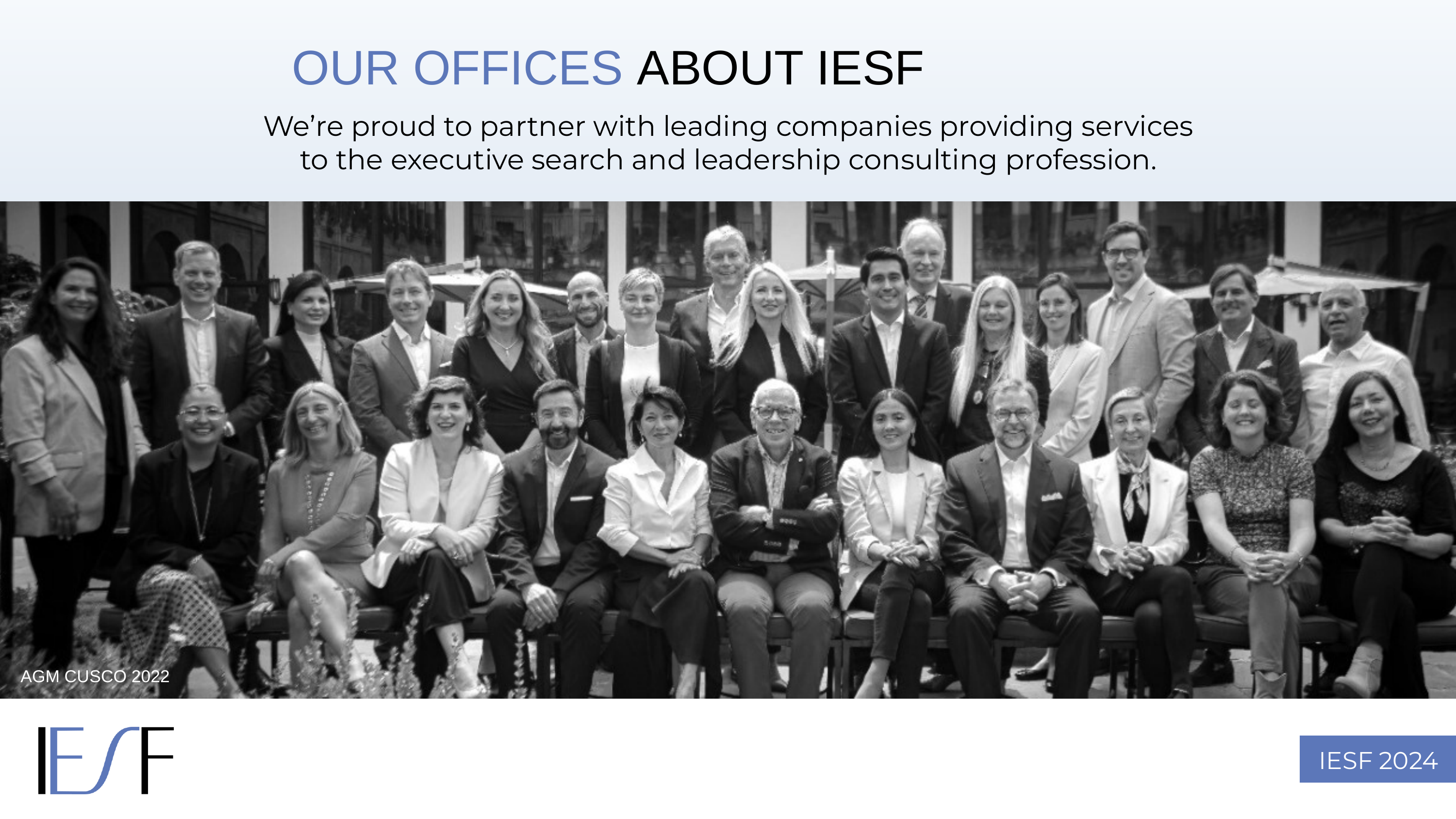

OUR OFFICES ABOUT IESF
We’re proud to partner with leading companies providing services to the executive search and leadership consulting profession.

AGM CUSCO 2022

IESF 2024
IESF I 03